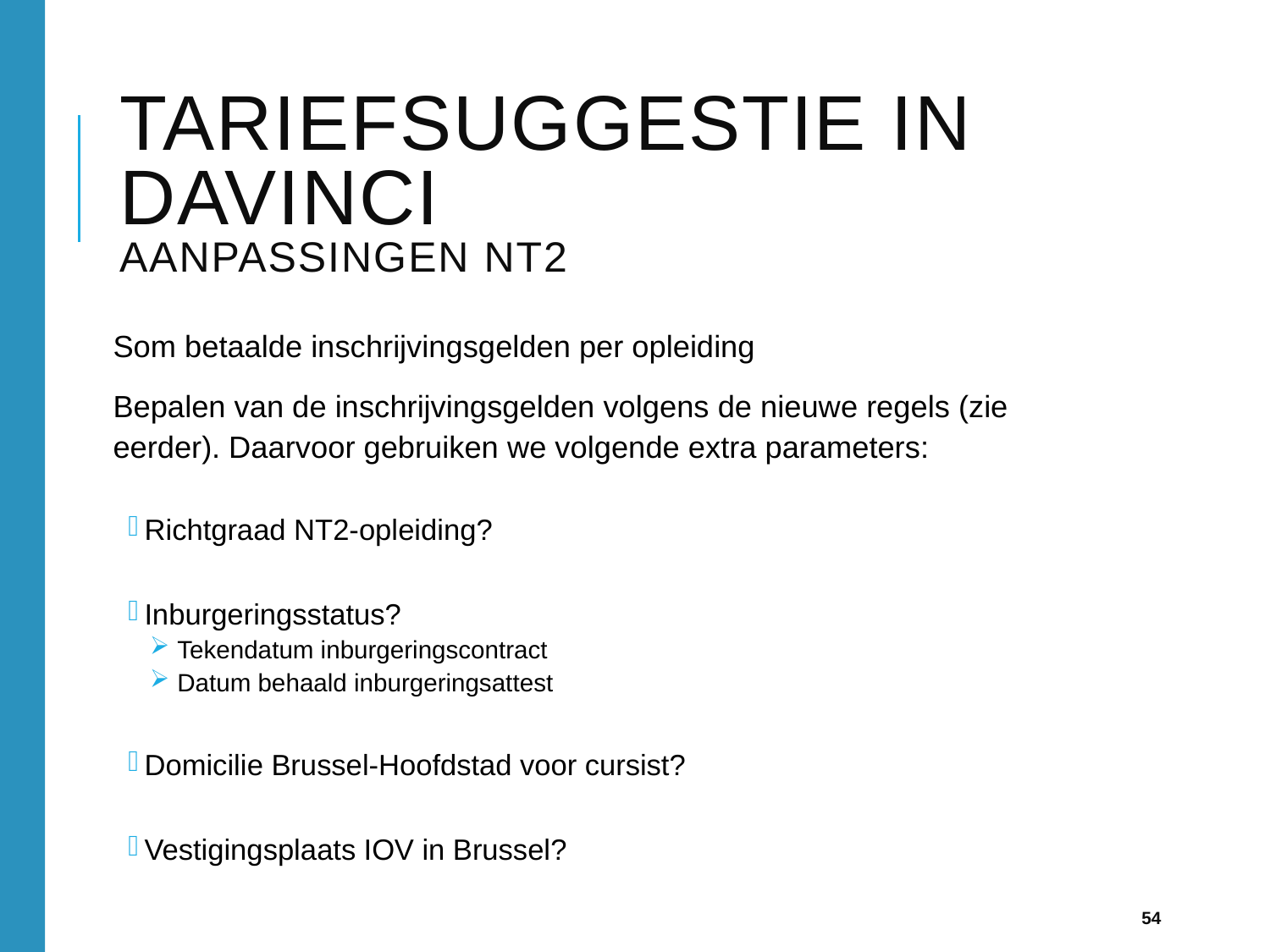

# TaRIefsuggestie in DAVINCI AANPASSINGEN NT2
Som betaalde inschrijvingsgelden per opleiding
Bepalen van de inschrijvingsgelden volgens de nieuwe regels (zie eerder). Daarvoor gebruiken we volgende extra parameters:

Richtgraad NT2-opleiding?

Inburgeringsstatus?
Tekendatum inburgeringscontract
Datum behaald inburgeringsattest

Domicilie Brussel-Hoofdstad voor cursist?

Vestigingsplaats IOV in Brussel?

54